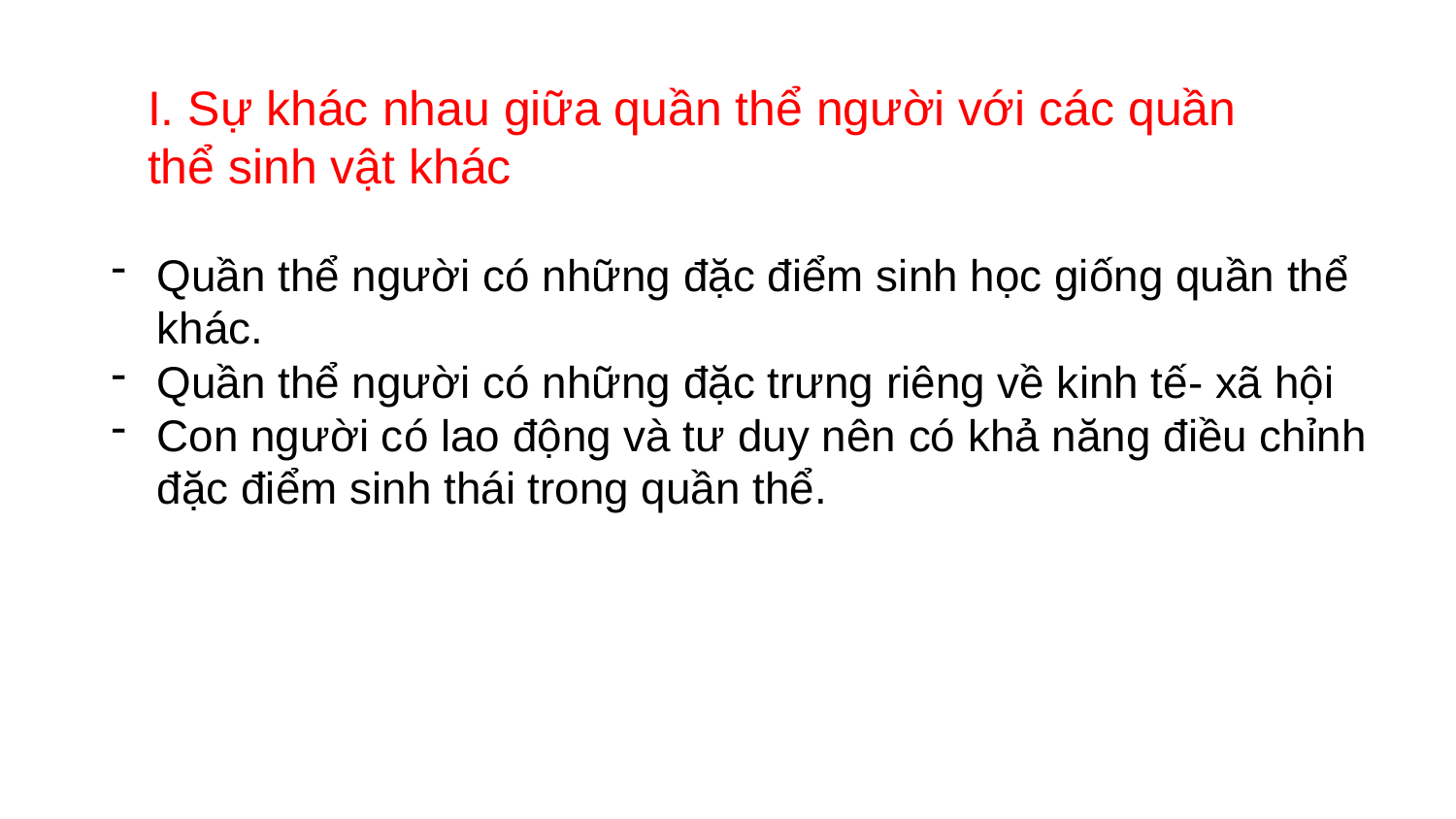

I. Sự khác nhau giữa quần thể người với các quần thể sinh vật khác
Quần thể người có những đặc điểm sinh học giống quần thể khác.
Quần thể người có những đặc trưng riêng về kinh tế- xã hội
Con người có lao động và tư duy nên có khả năng điều chỉnh đặc điểm sinh thái trong quần thể.